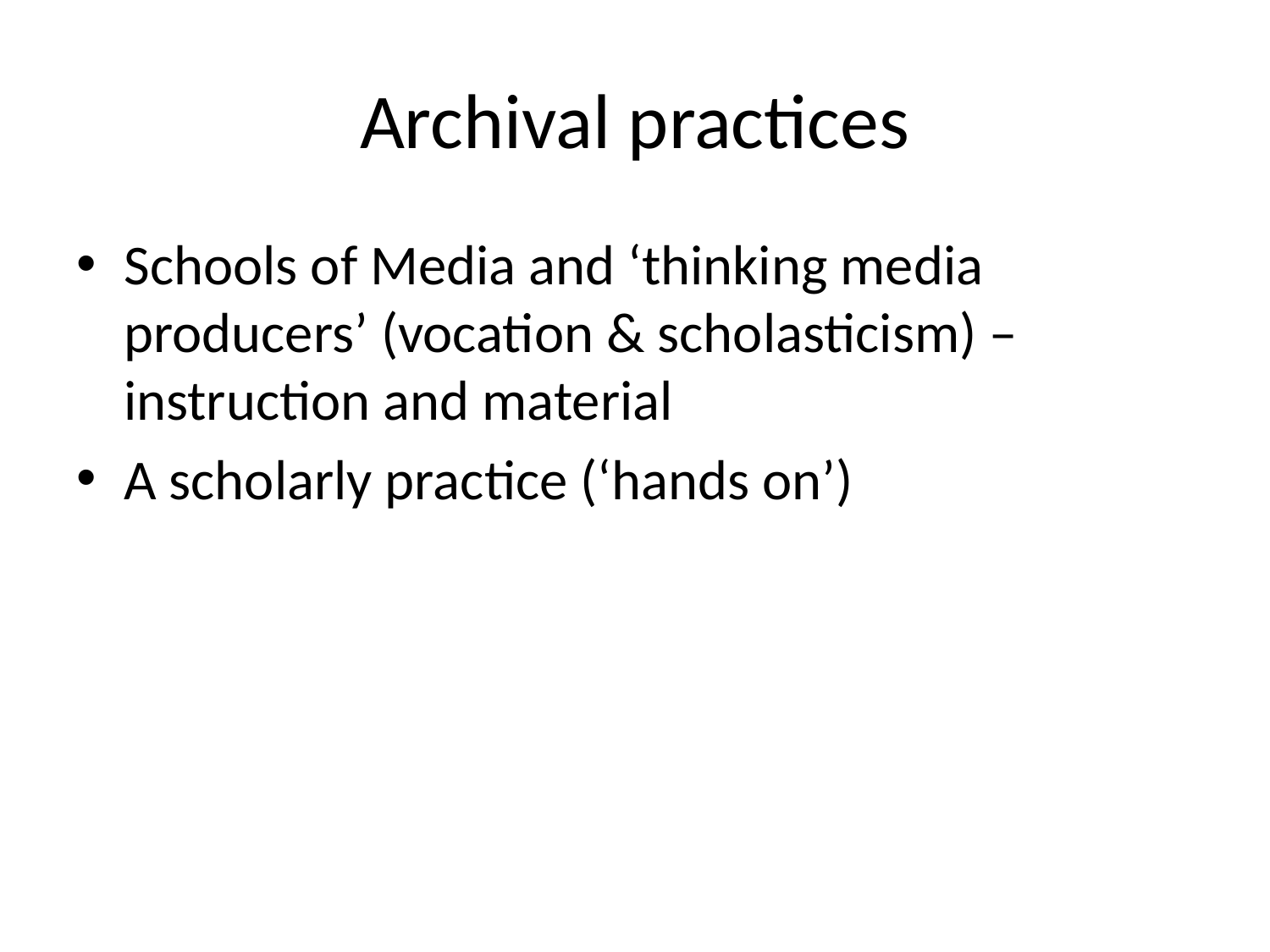

# Archival practices
Schools of Media and ‘thinking media producers’ (vocation & scholasticism) – instruction and material
A scholarly practice (‘hands on’)